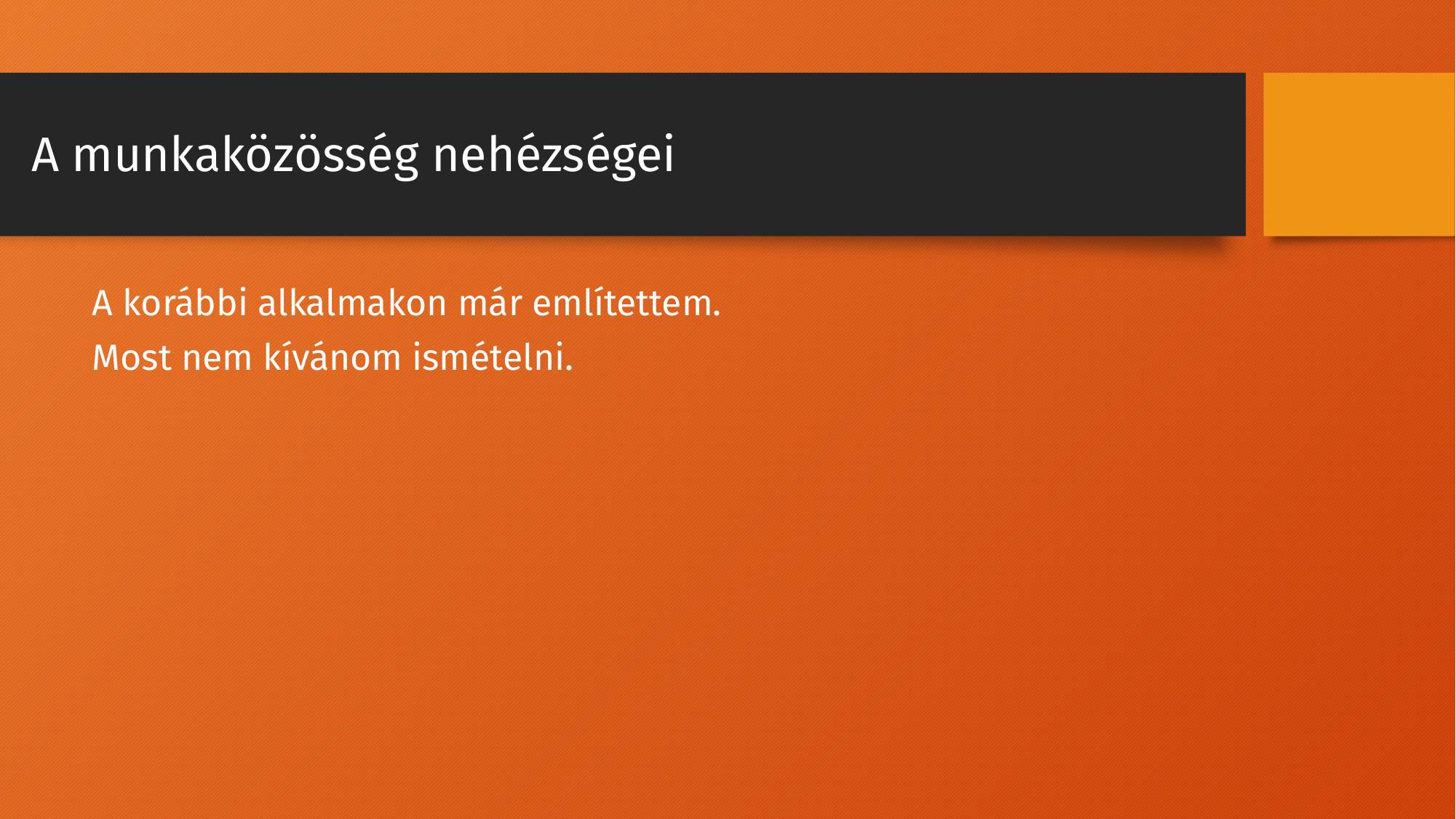

# A munkaközösség nehézségei
A korábbi alkalmakon már említettem.
Most nem kívánom ismételni.